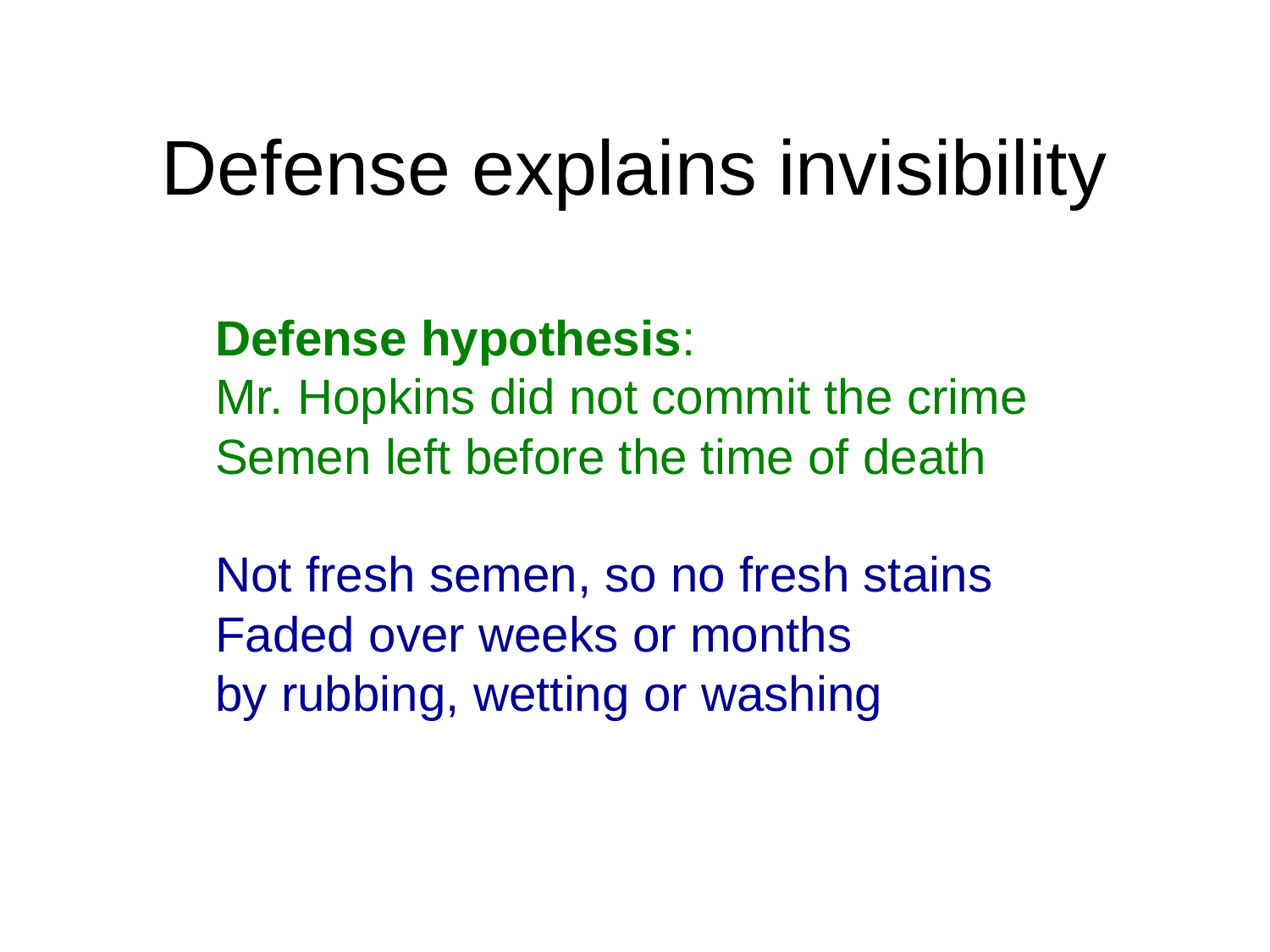

# Defense explains invisibility
Defense hypothesis:
Mr. Hopkins did not commit the crime
Semen left before the time of death

Not fresh semen, so no fresh stains
Faded over weeks or months
by rubbing, wetting or washing